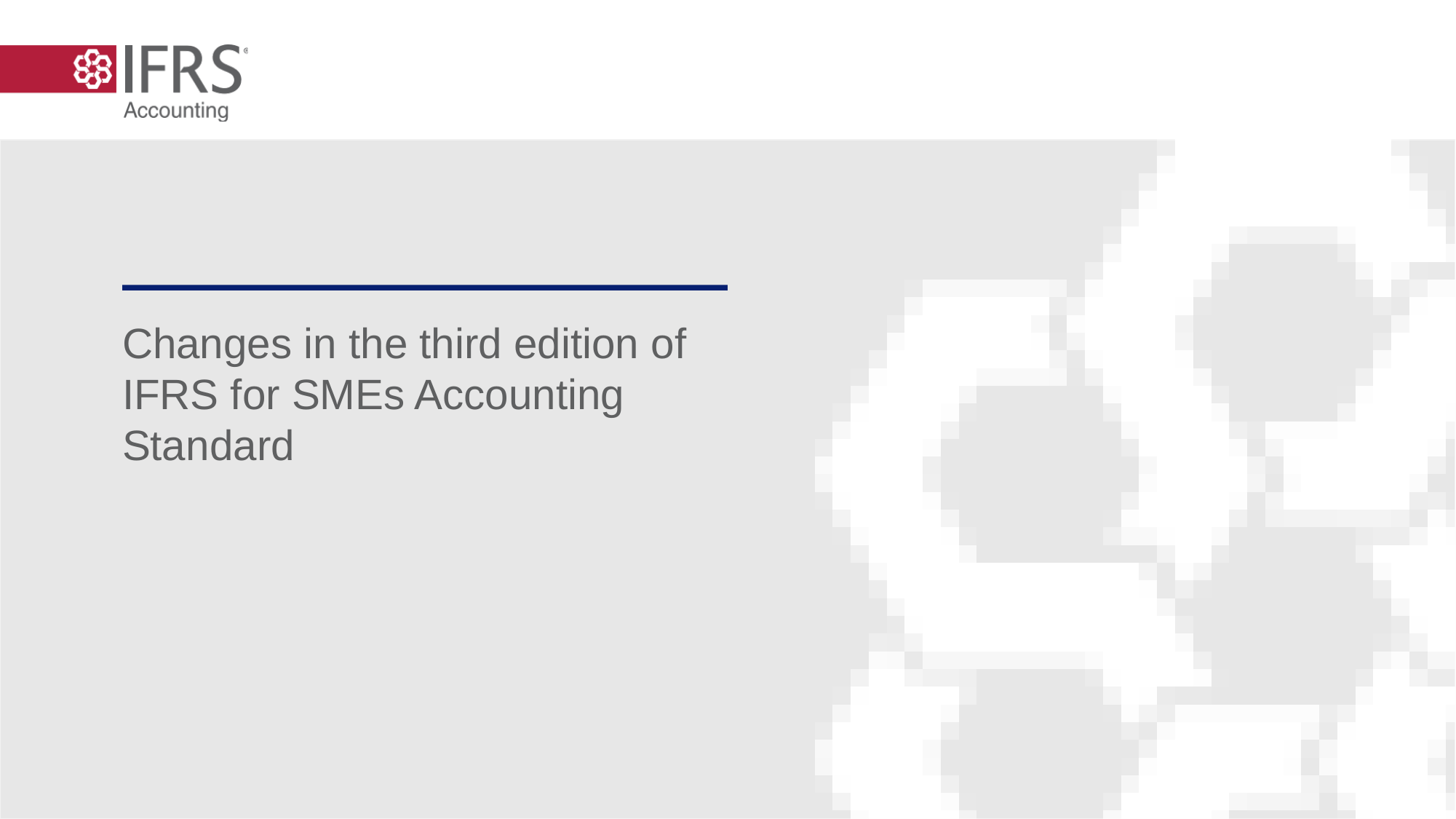

# Changes in the third edition of IFRS for SMEs Accounting Standard